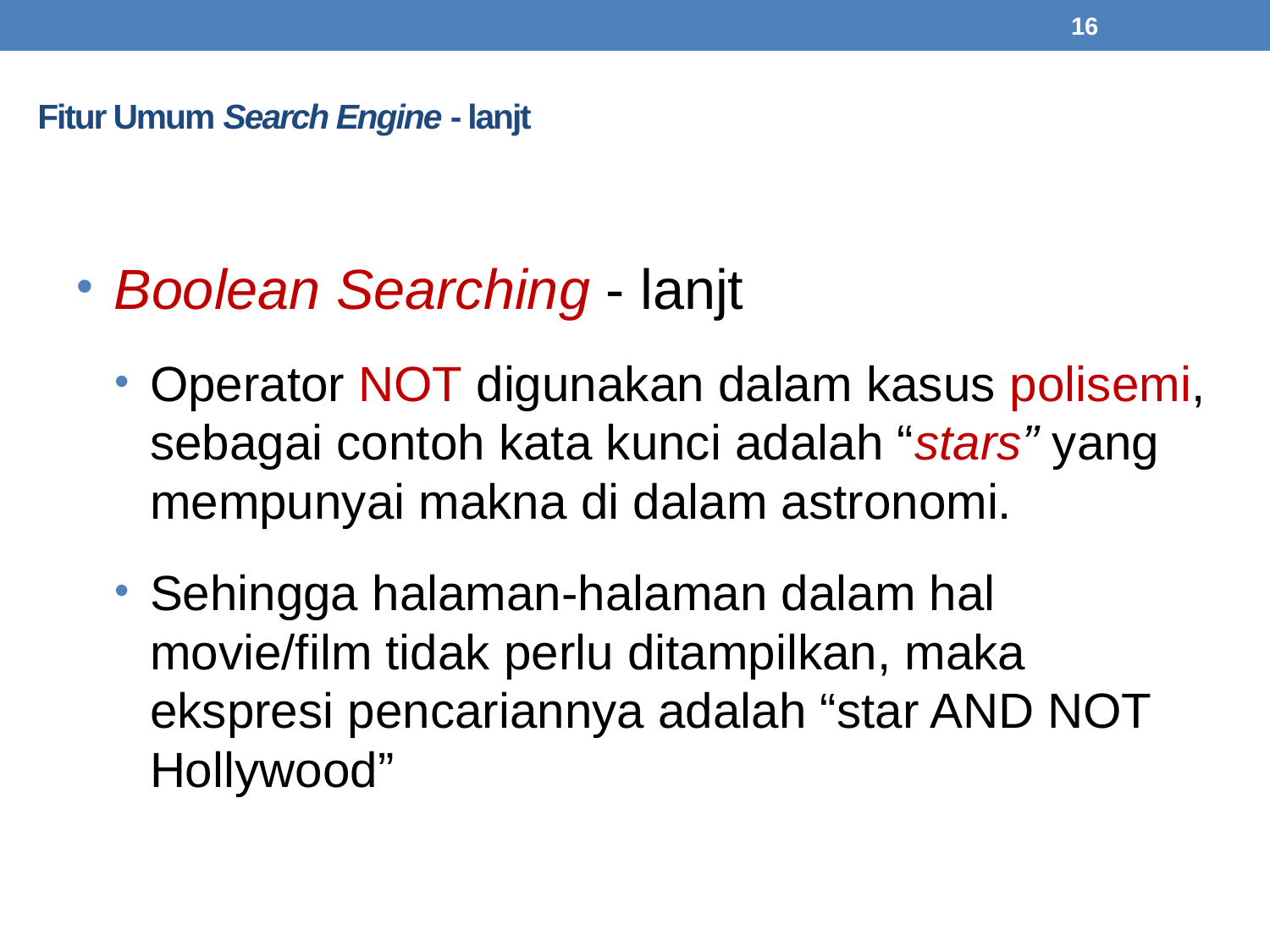

16
# Fitur Umum Search Engine - lanjt
Boolean Searching - lanjt
Operator NOT digunakan dalam kasus polisemi, sebagai contoh kata kunci adalah “stars” yang mempunyai makna di dalam astronomi.
Sehingga halaman-halaman dalam hal movie/film tidak perlu ditampilkan, maka ekspresi pencariannya adalah “star AND NOT Hollywood”